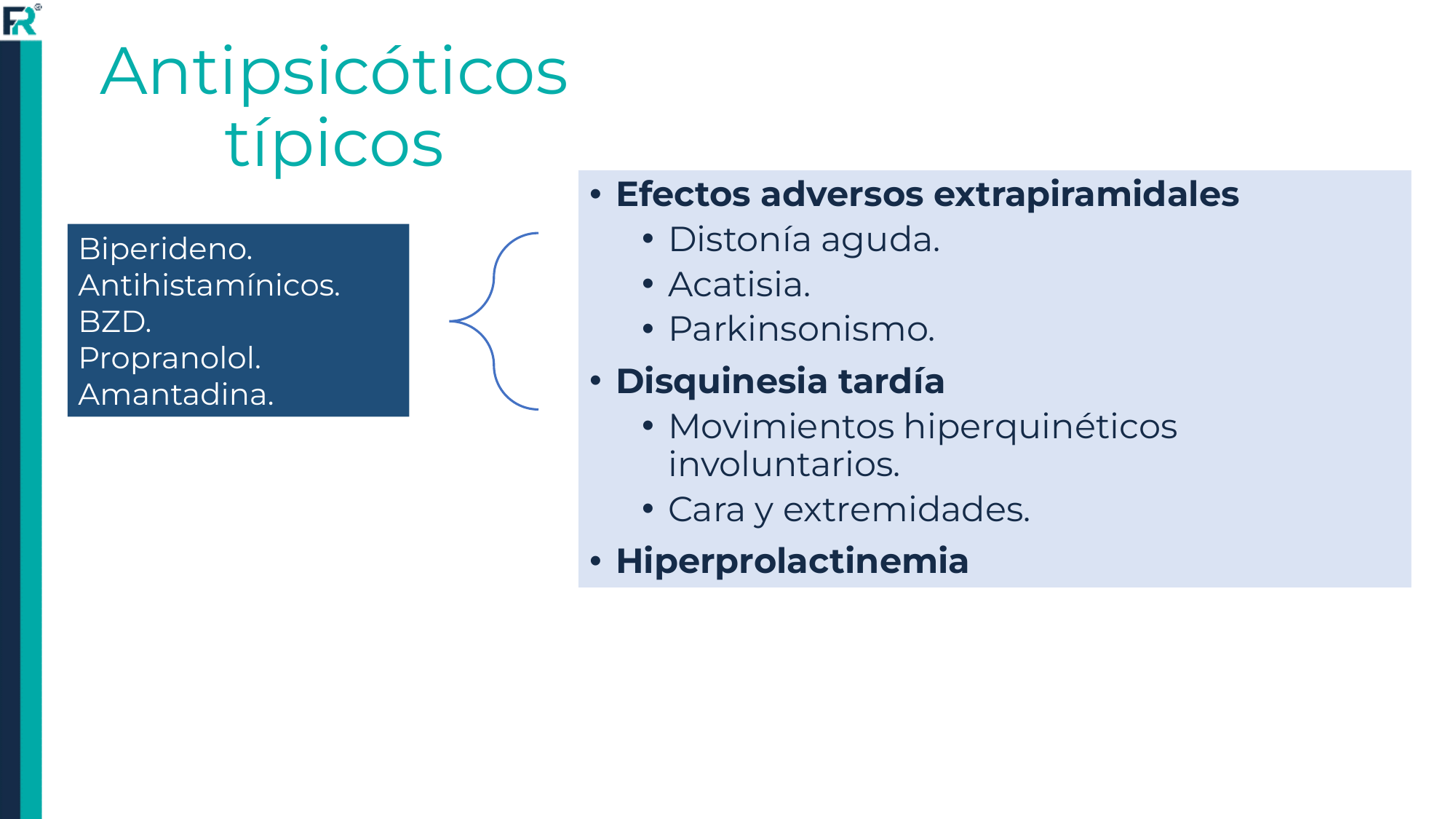

Antipsicóticos típicos
Efectos adversos extrapiramidales
Distonía aguda.
Acatisia.
Parkinsonismo.
Disquinesia tardía
Movimientos hiperquinéticos involuntarios.
Cara y extremidades.
Hiperprolactinemia
Biperideno.
Antihistamínicos.
BZD.
Propranolol.
Amantadina.